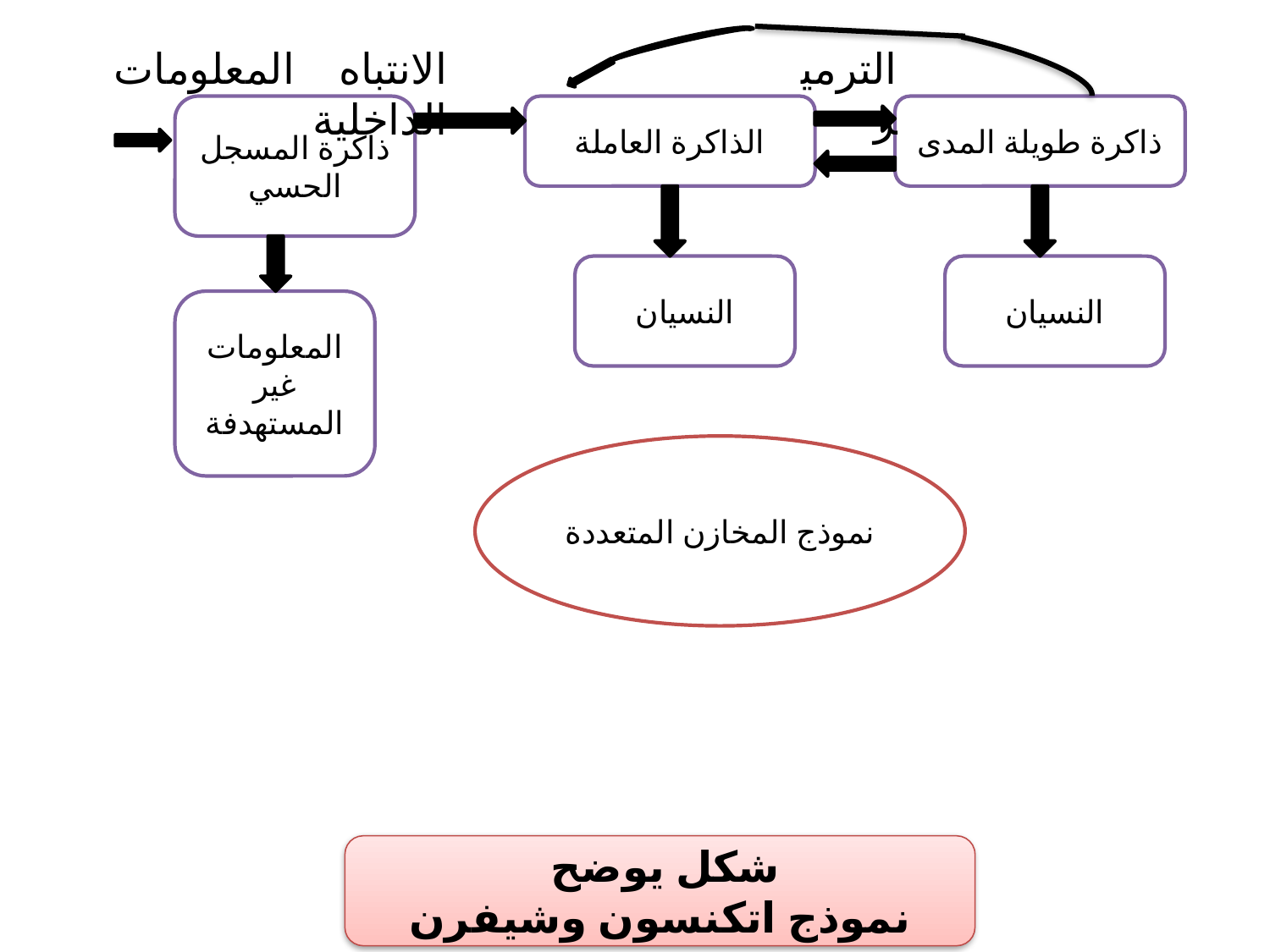

#
الانتباه    المعلومات الداخلية
الترميز

ذاكرة المسجل الحسي
الذاكرة العاملة
ذاكرة طويلة المدى

النسيان
النسيان
المعلومات غير المستهدفة
نموذج المخازن المتعددة
شكل يوضح
نموذج اتكنسون وشيفرن